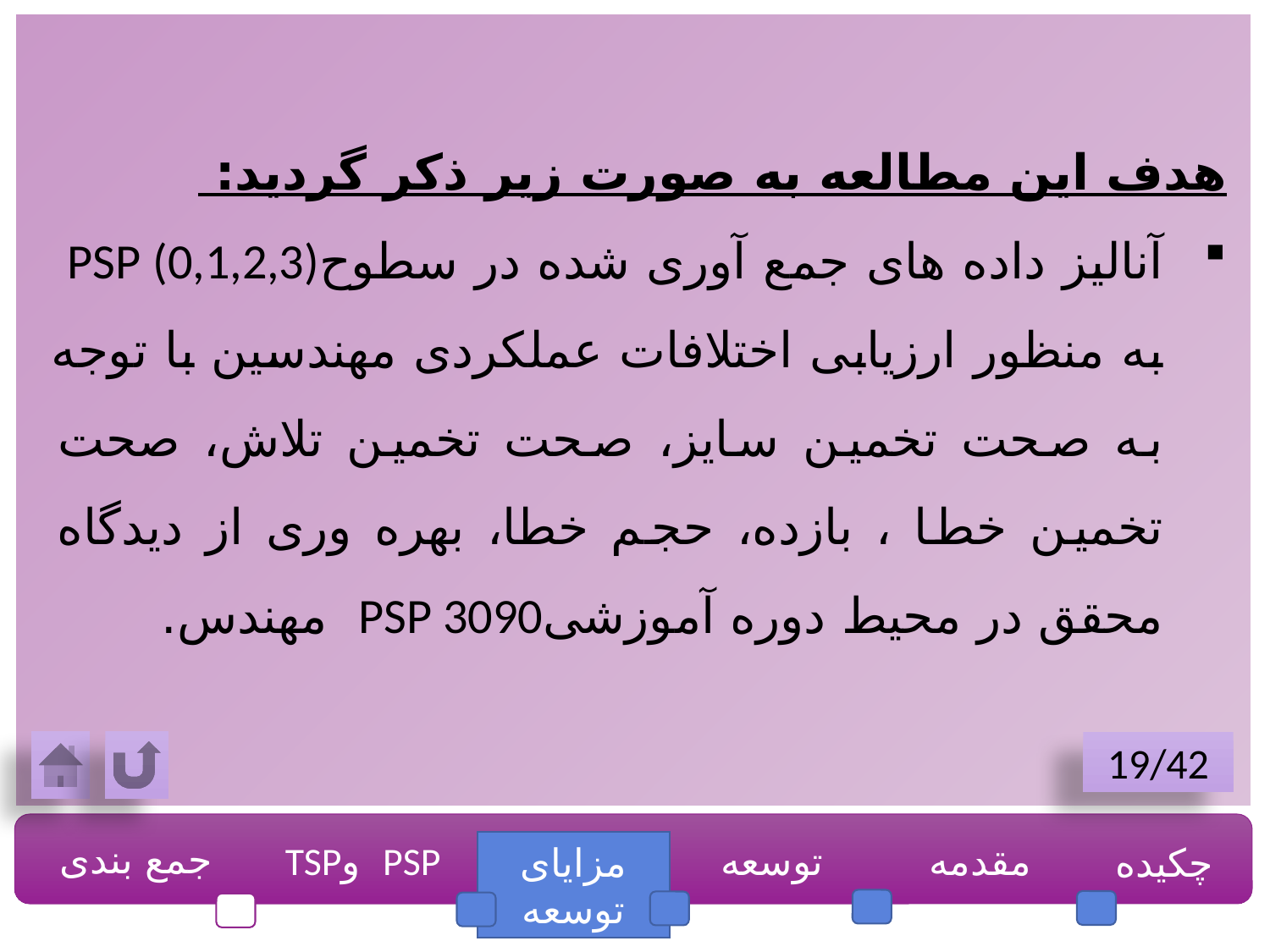

هدف این مطالعه به صورت زیر ذکر گردید:
آنالیز داده های جمع آوری شده در سطوحPSP (0,1,2,3)  به منظور ارزیابی اختلافات عملکردی مهندسین با توجه به صحت تخمین سایز، صحت تخمین تلاش، صحت تخمین خطا ، بازده، حجم خطا، بهره وری از دیدگاه محقق در محیط دوره آموزشیPSP 3090  مهندس.

19/42

جمع بندی
PSP  وTSP
توسعه
مقدمه
چکیده
مزایای توسعه